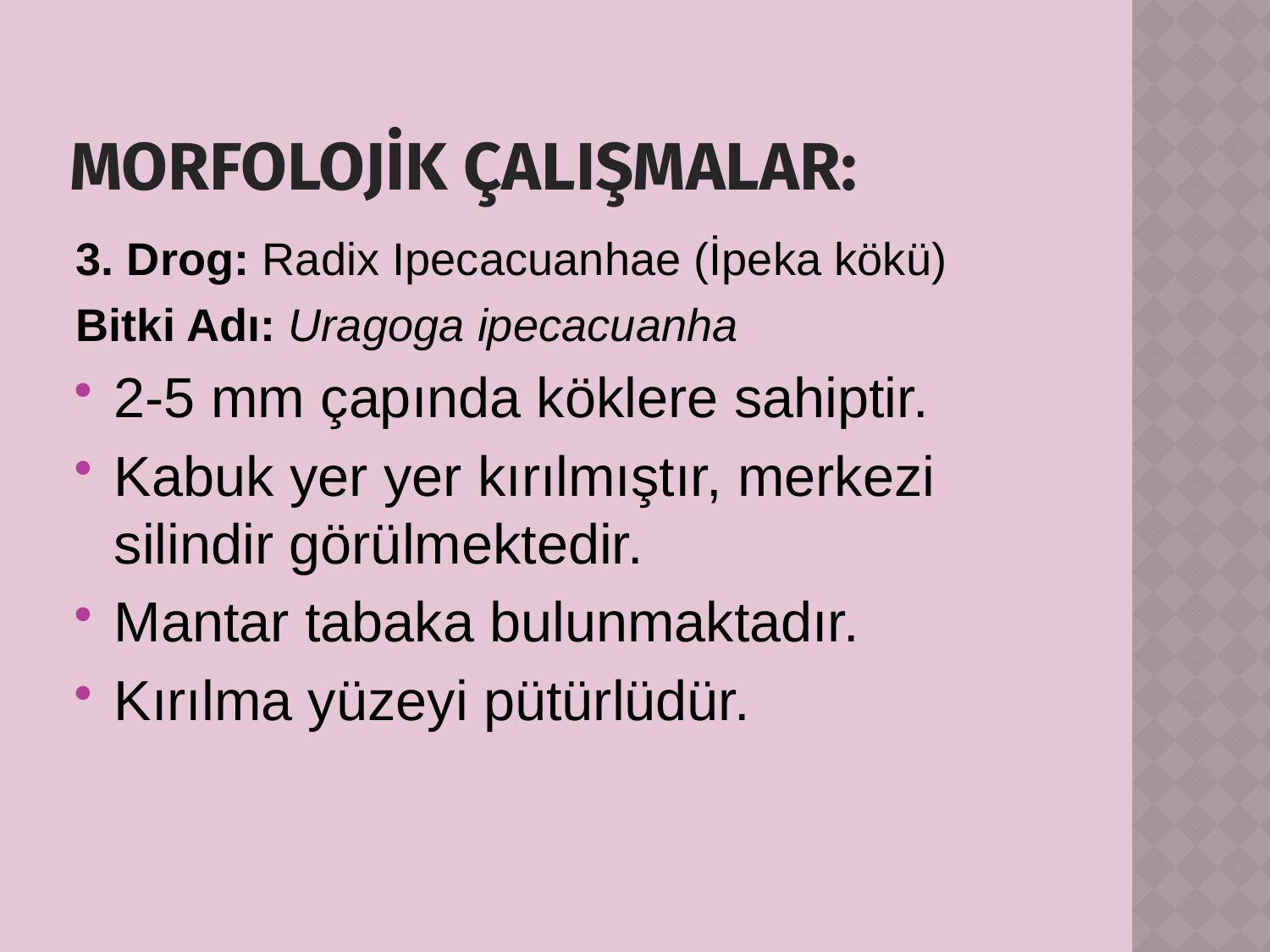

# Morfolojik Çalışmalar:
3. Drog: Radix Ipecacuanhae (İpeka kökü)
Bitki Adı: Uragoga ipecacuanha
2-5 mm çapında köklere sahiptir.
Kabuk yer yer kırılmıştır, merkezi silindir görülmektedir.
Mantar tabaka bulunmaktadır.
Kırılma yüzeyi pütürlüdür.